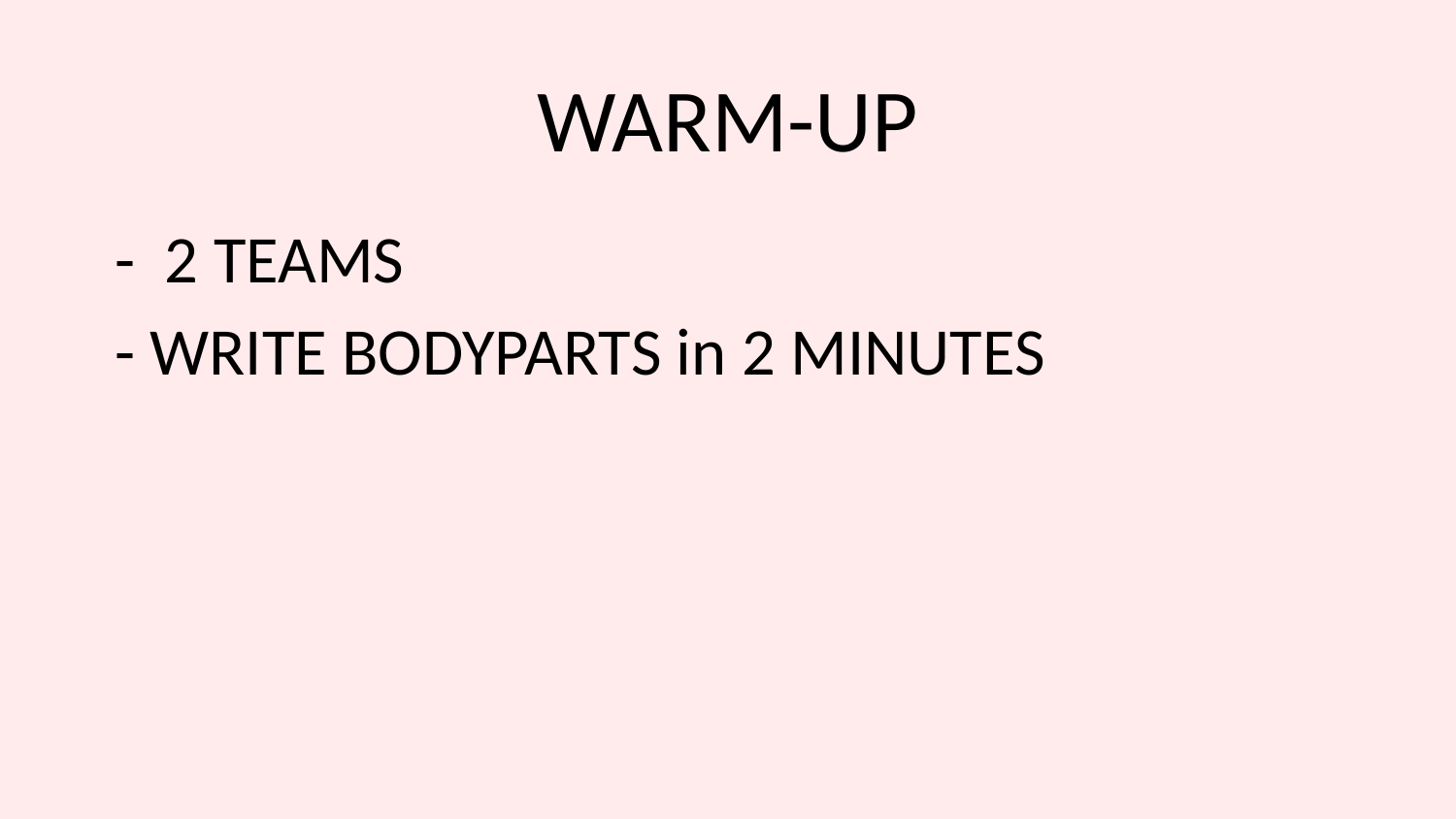

# WARM-UP
-  2 TEAMS
- WRITE BODYPARTS in 2 MINUTES